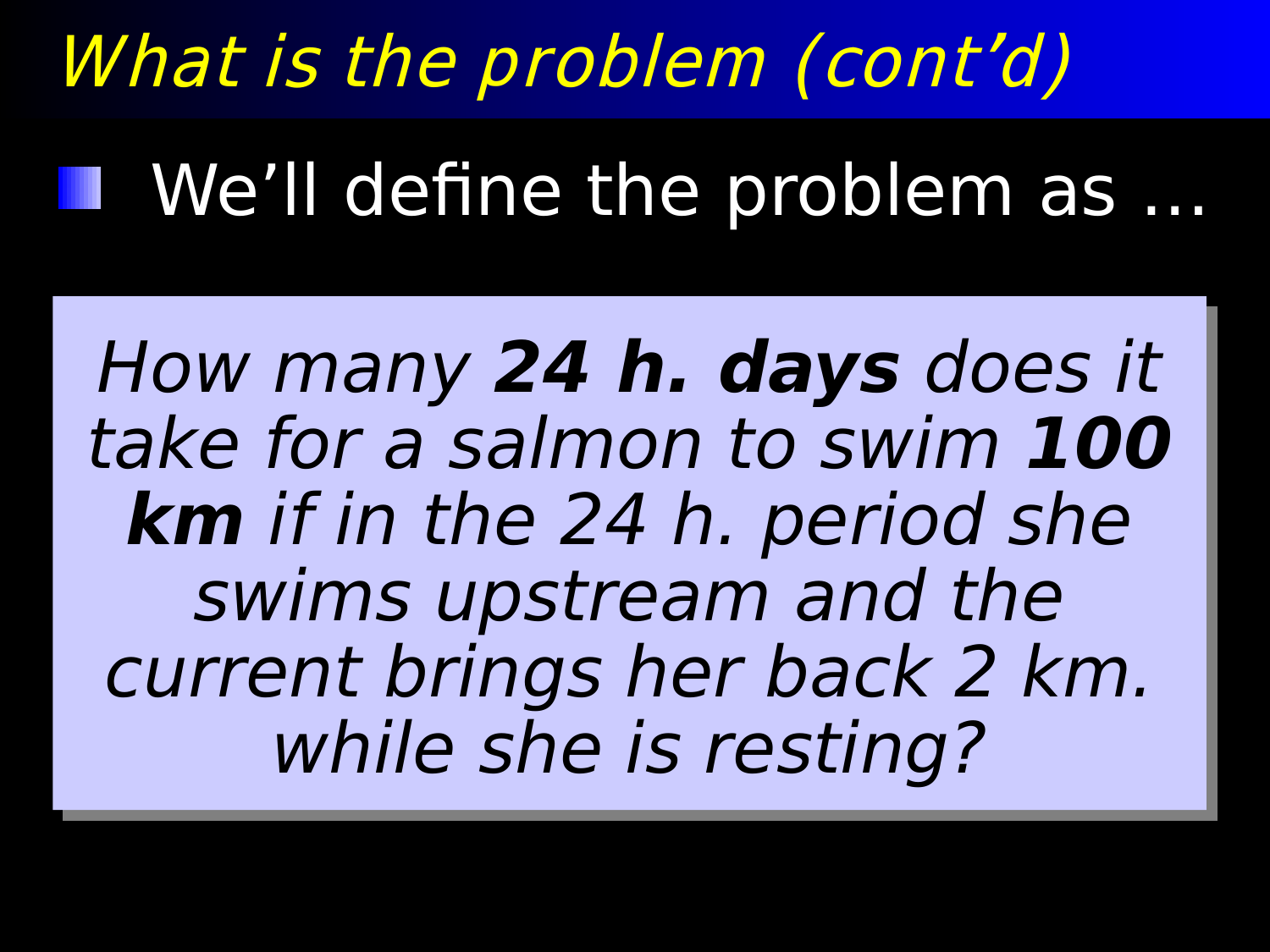

# What is the problem (cont’d)
We’ll define the problem as …

How many 24 h. days does it take for a salmon to swim 100 km if in the 24 h. period she swims upstream and the current brings her back 2 km. while she is resting?